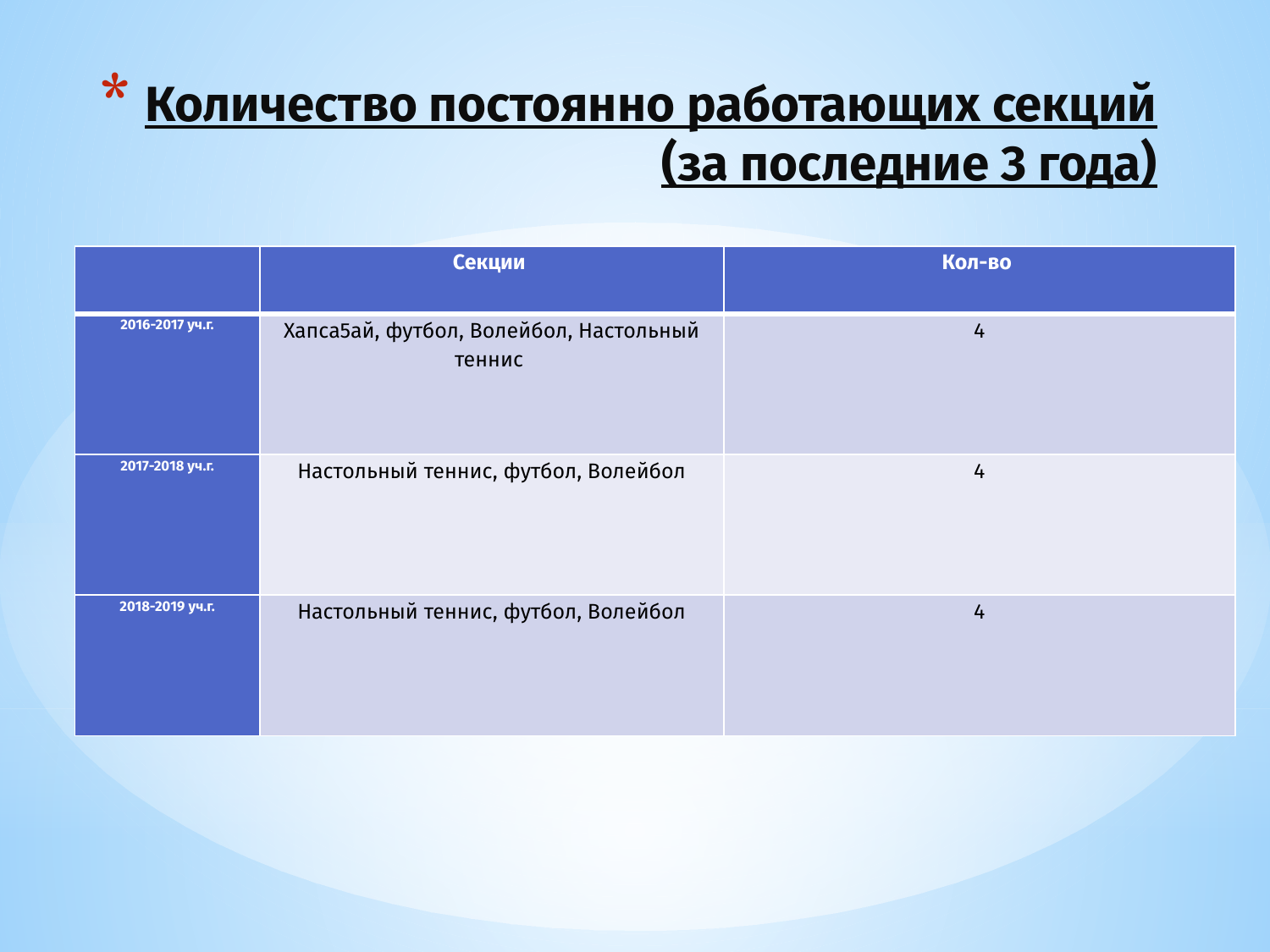

# Количество постоянно работающих секций (за последние 3 года)
|  | Секции | Кол-во |
| --- | --- | --- |
| 2016-2017 уч.г. | Хапса5ай, футбол, Волейбол, Настольный теннис | 4 |
| 2017-2018 уч.г. | Настольный теннис, футбол, Волейбол | 4 |
| 2018-2019 уч.г. | Настольный теннис, футбол, Волейбол | 4 |